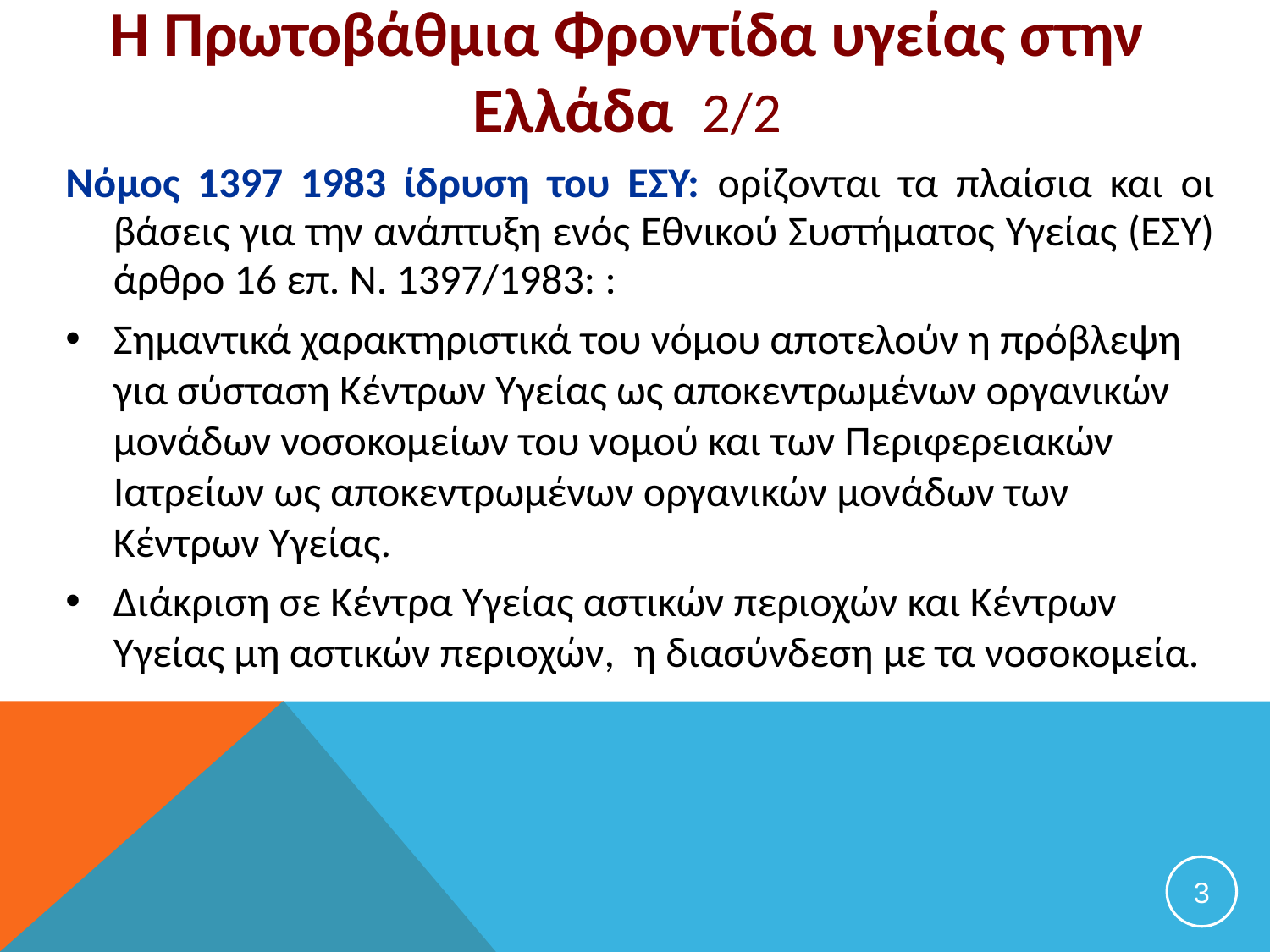

# Η Πρωτοβάθμια Φροντίδα υγείας στην Ελλάδα  2/2
Νόμος 1397 1983 ίδρυση του ΕΣΥ: ορίζονται τα πλαίσια και οι βάσεις για την ανάπτυξη ενός Εθνικού Συστήματος Υγείας (ΕΣΥ) άρθρο 16 επ. Ν. 1397/1983: :
Σημαντικά χαρακτηριστικά του νόμου αποτελούν η πρόβλεψη για σύσταση Κέντρων Υγείας ως αποκεντρωμένων οργανικών μονάδων νοσοκομείων του νομού και των Περιφερειακών Ιατρείων ως αποκεντρωμένων οργανικών μονάδων των Κέντρων Υγείας.
Διάκριση σε Κέντρα Υγείας αστικών περιοχών και Κέντρων Υγείας μη αστικών περιοχών,  η διασύνδεση με τα νοσοκομεία.

3